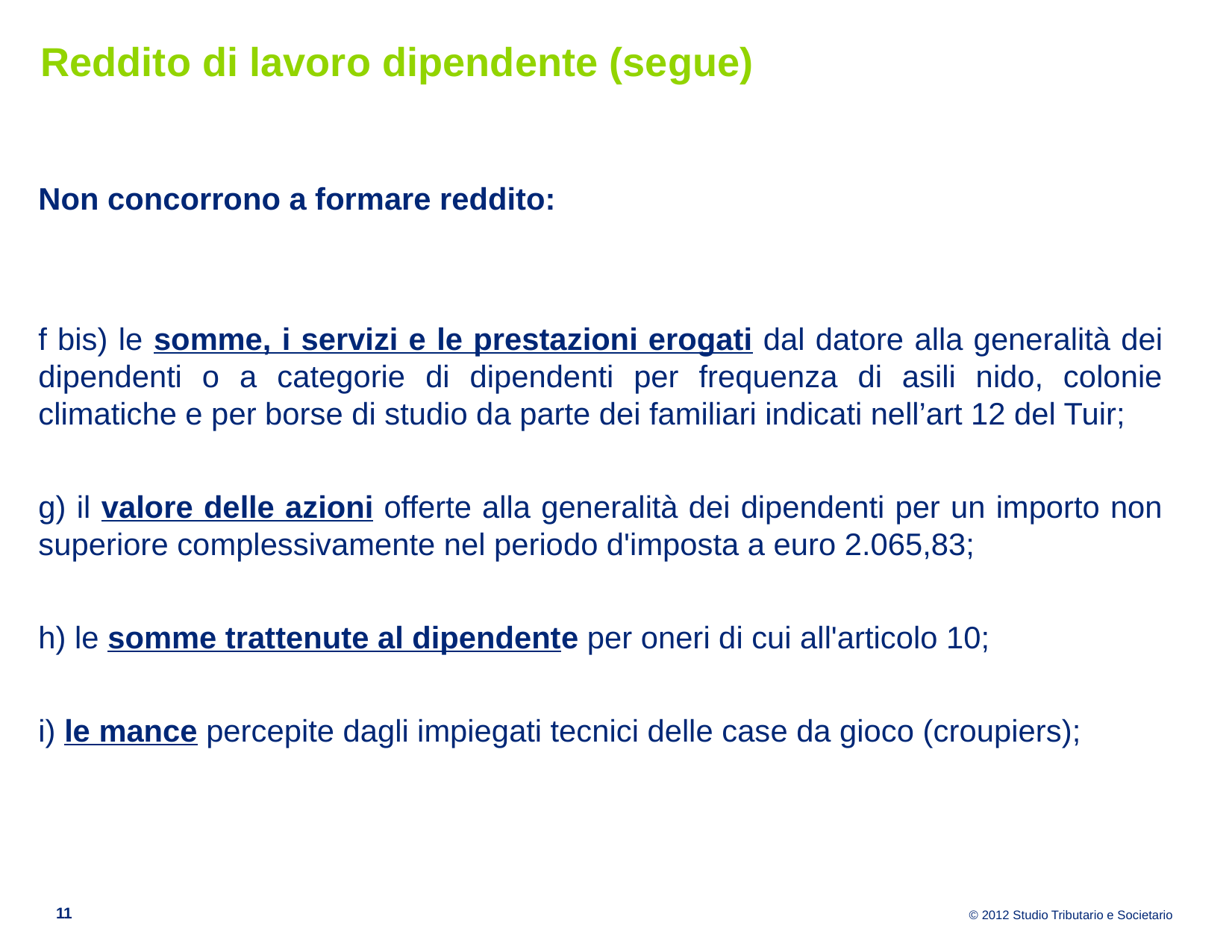

# Reddito di lavoro dipendente (segue)
Non concorrono a formare reddito:

f bis) le somme, i servizi e le prestazioni erogati dal datore alla generalità dei dipendenti o a categorie di dipendenti per frequenza di asili nido, colonie climatiche e per borse di studio da parte dei familiari indicati nell’art 12 del Tuir;

g) il valore delle azioni offerte alla generalità dei dipendenti per un importo non superiore complessivamente nel periodo d'imposta a euro 2.065,83;

h) le somme trattenute al dipendente per oneri di cui all'articolo 10;

i) le mance percepite dagli impiegati tecnici delle case da gioco (croupiers);
11